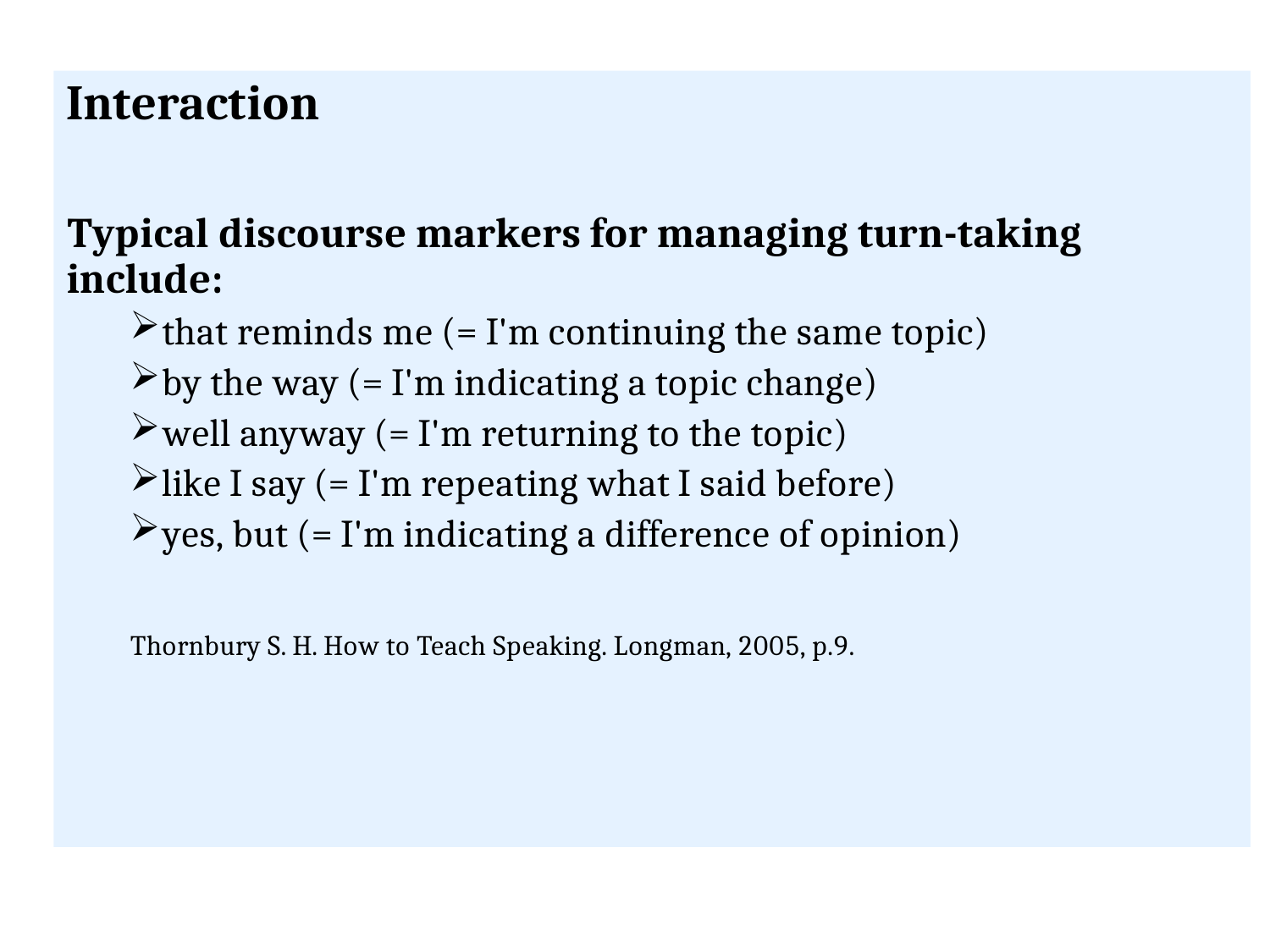

Interaction

Typical discourse markers for managing turn-taking include:
that reminds me (= I'm continuing the same topic)
by the way (= I'm indicating a topic change)
well anyway (= I'm returning to the topic)
like I say (= I'm repeating what I said before)
yes, but (= I'm indicating a difference of opinion)

Thornbury S. H. How to Teach Speaking. Longman, 2005, p.9.